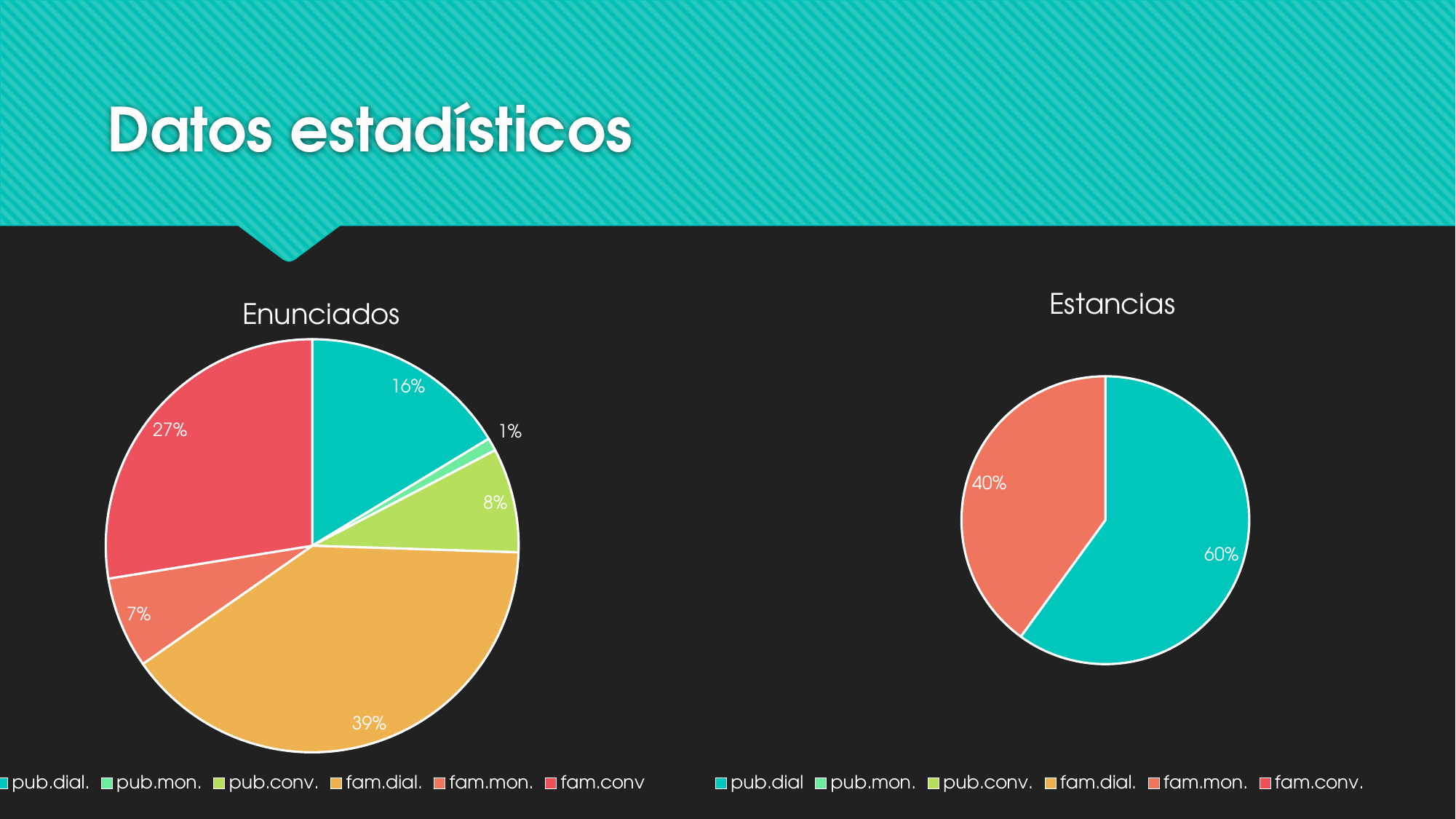

# Datos estadísticos

### Chart:

| Category | Estancias |
|---|---|
| pub.dial | 0.6 |
| pub.mon. | 0.0 |
| pub.conv. | 0.0 |
| fam.dial. | 0.0 |
| fam.mon. | 0.4 |
| fam.conv. | 0.0 |

### Chart:

| Category | Enunciados | Colonna1 | Estancias |
|---|---|---|---|
| pub.dial. | 0.16 | None | None |
| pub.mon. | 0.01 | None | None |
| pub.conv. | 0.08 | None | None |
| fam.dial. | 0.39 | None | None |
| fam.mon. | 0.07 | None | None |
| fam.conv | 0.27 | None | None |